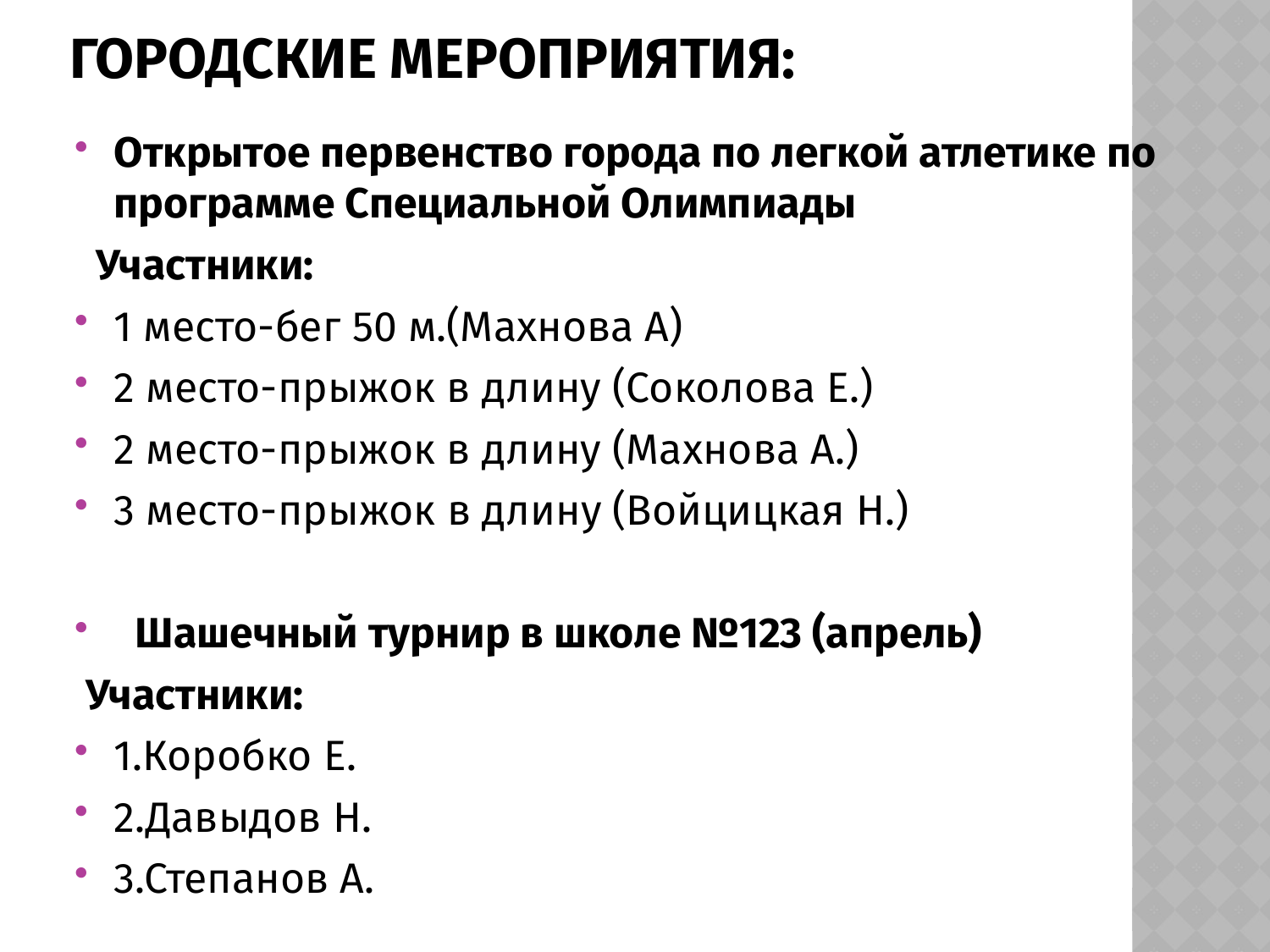

# Городские мероприятия:
Открытое первенство города по легкой атлетике по программе Специальной Олимпиады
  Участники:
1 место-бег 50 м.(Махнова А)
2 место-прыжок в длину (Соколова Е.)
2 место-прыжок в длину (Махнова А.)
3 место-прыжок в длину (Войцицкая Н.)

  Шашечный турнир в школе №123 (апрель)
 Участники:
1.Коробко Е.
2.Давыдов Н.
3.Степанов А.